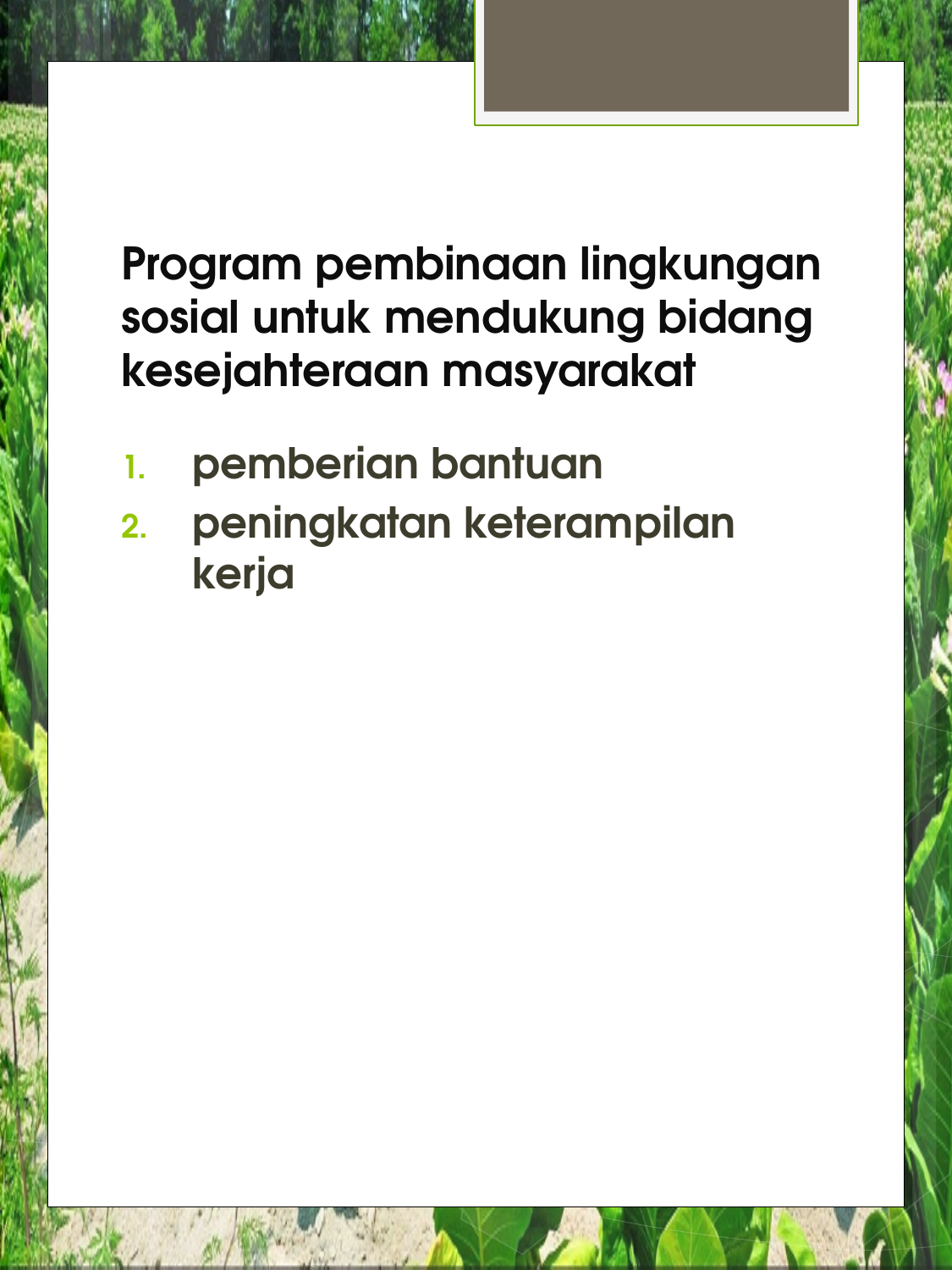

# Program pembinaan lingkungan sosial untuk mendukung bidang kesejahteraan masyarakat
pemberian bantuan
peningkatan keterampilan kerja